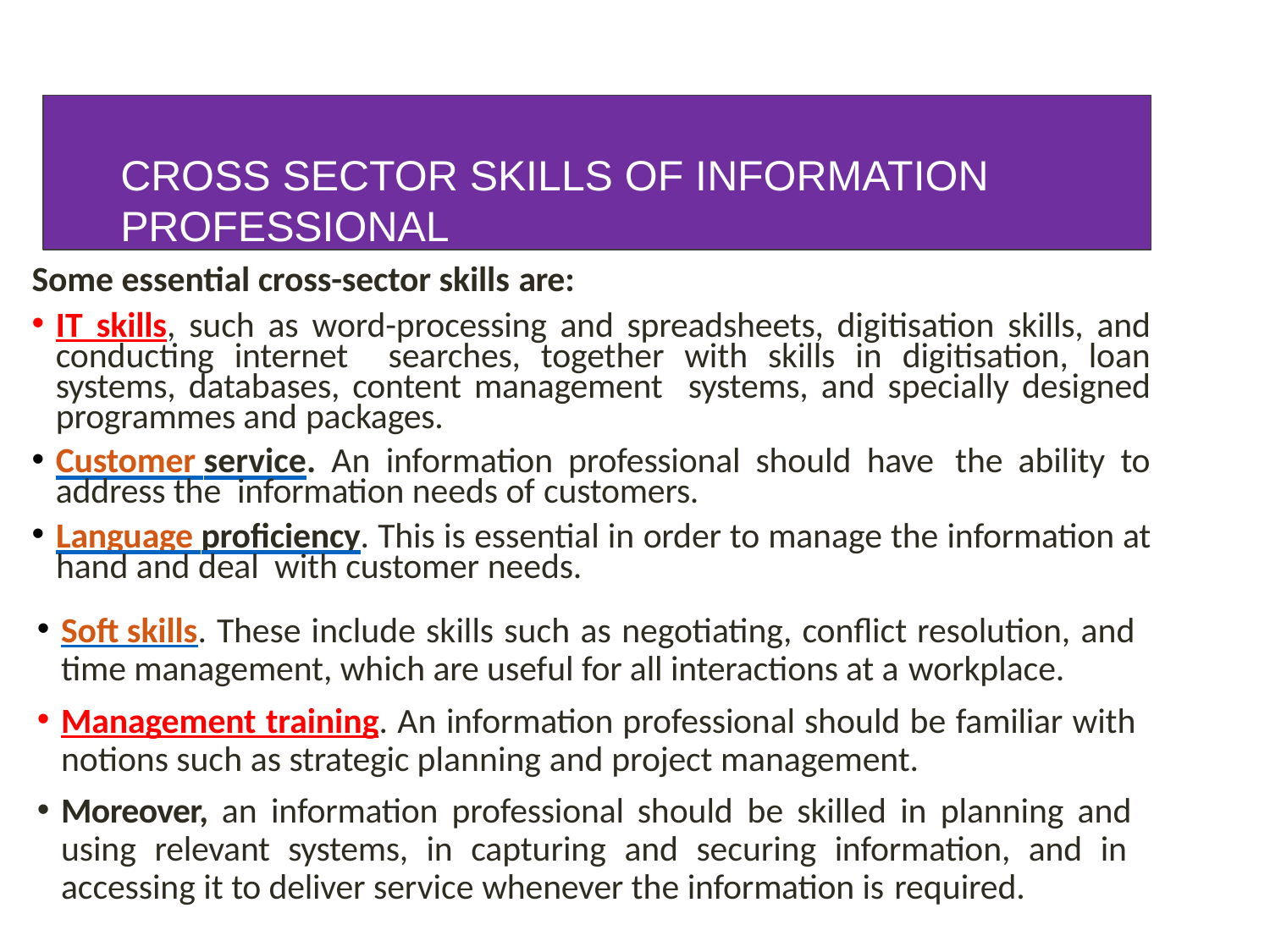

CROSS SECTOR SKILLS OF INFORMATION PROFESSIONAL
Some essential cross-sector skills are:
IT skills, such as word-processing and spreadsheets, digitisation skills, and conducting internet  searches, together with skills in digitisation, loan systems, databases, content management  systems, and specially designed programmes and packages.
Customer service. An information professional should have the ability to address the  information needs of customers.
Language proficiency. This is essential in order to manage the information at hand and deal  with customer needs.
Soft skills. These include skills such as negotiating, conflict resolution, and  time management, which are useful for all interactions at a workplace.
Management training. An information professional should be familiar with  notions such as strategic planning and project management.
Moreover, an information professional should be skilled in planning and  using relevant systems, in capturing and securing information, and in  accessing it to deliver service whenever the information is required.